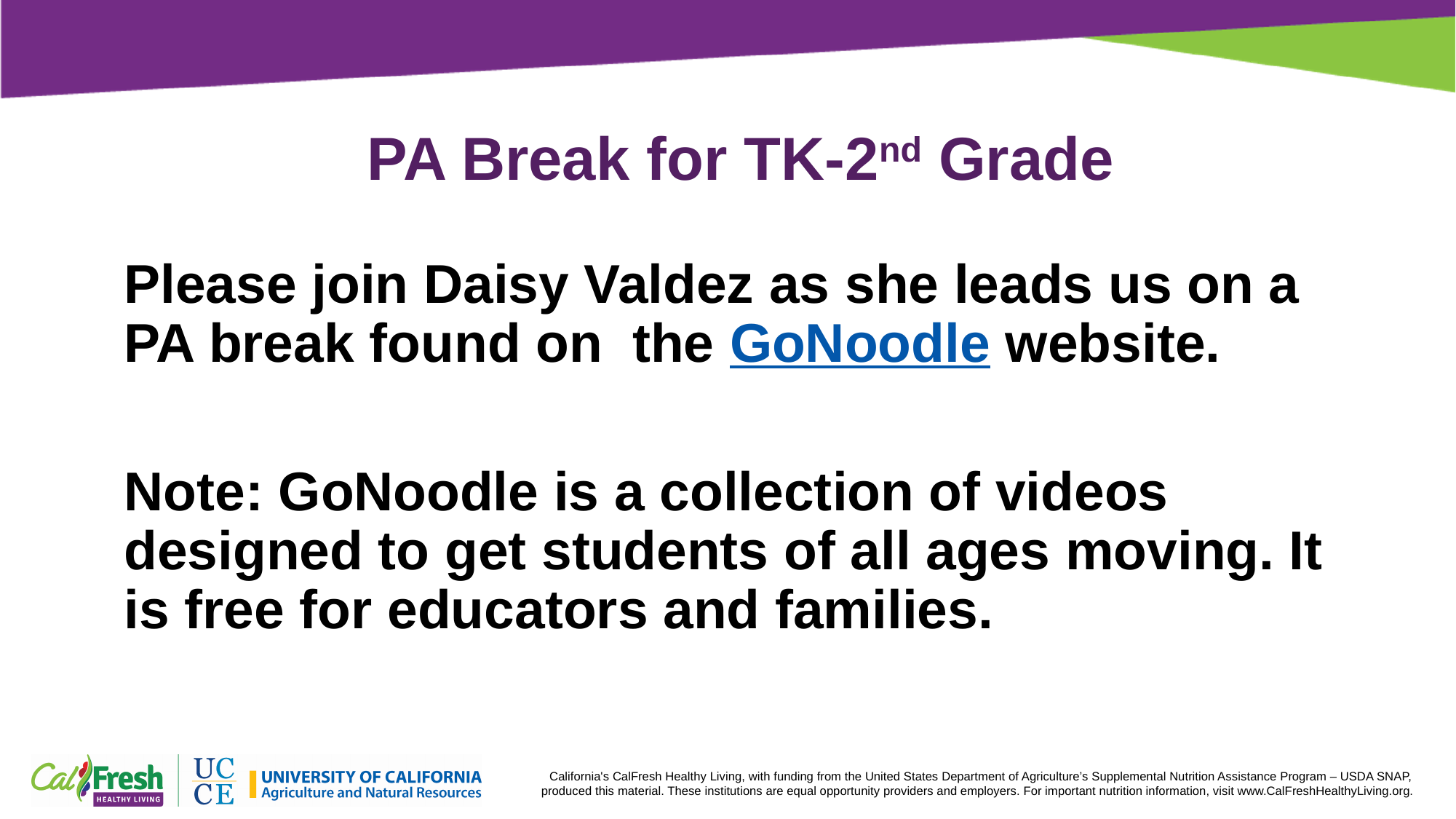

# PA Break for TK-2nd Grade
Please join Daisy Valdez as she leads us on a PA break found on  the GoNoodle website. ​

Note: GoNoodle is a collection of videos designed to get students of all ages moving. It is free for educators and families.